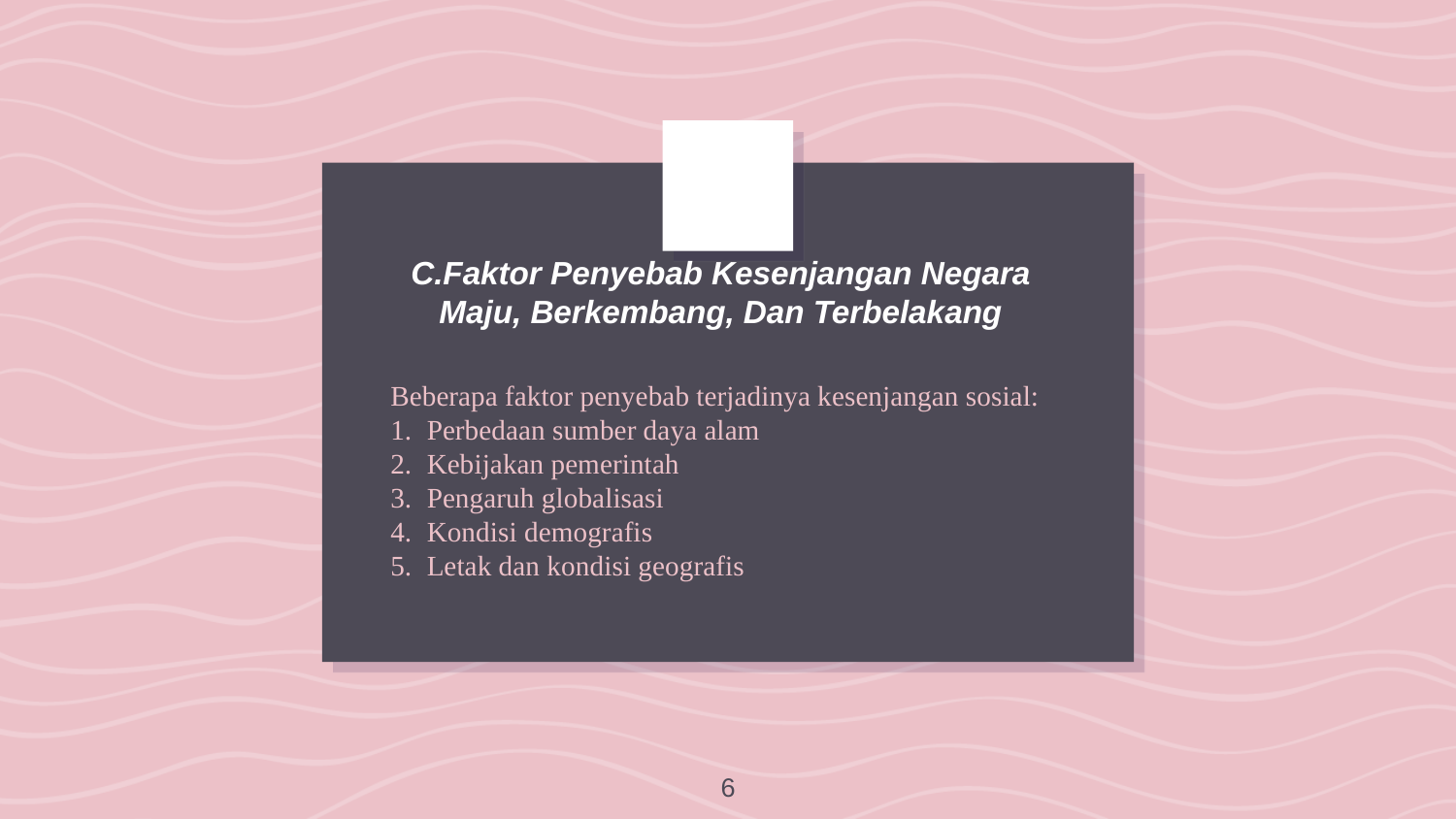

# C.Faktor Penyebab Kesenjangan Negara Maju, Berkembang, Dan Terbelakang
Beberapa faktor penyebab terjadinya kesenjangan sosial:
Perbedaan sumber daya alam
Kebijakan pemerintah
Pengaruh globalisasi
Kondisi demografis
Letak dan kondisi geografis

6